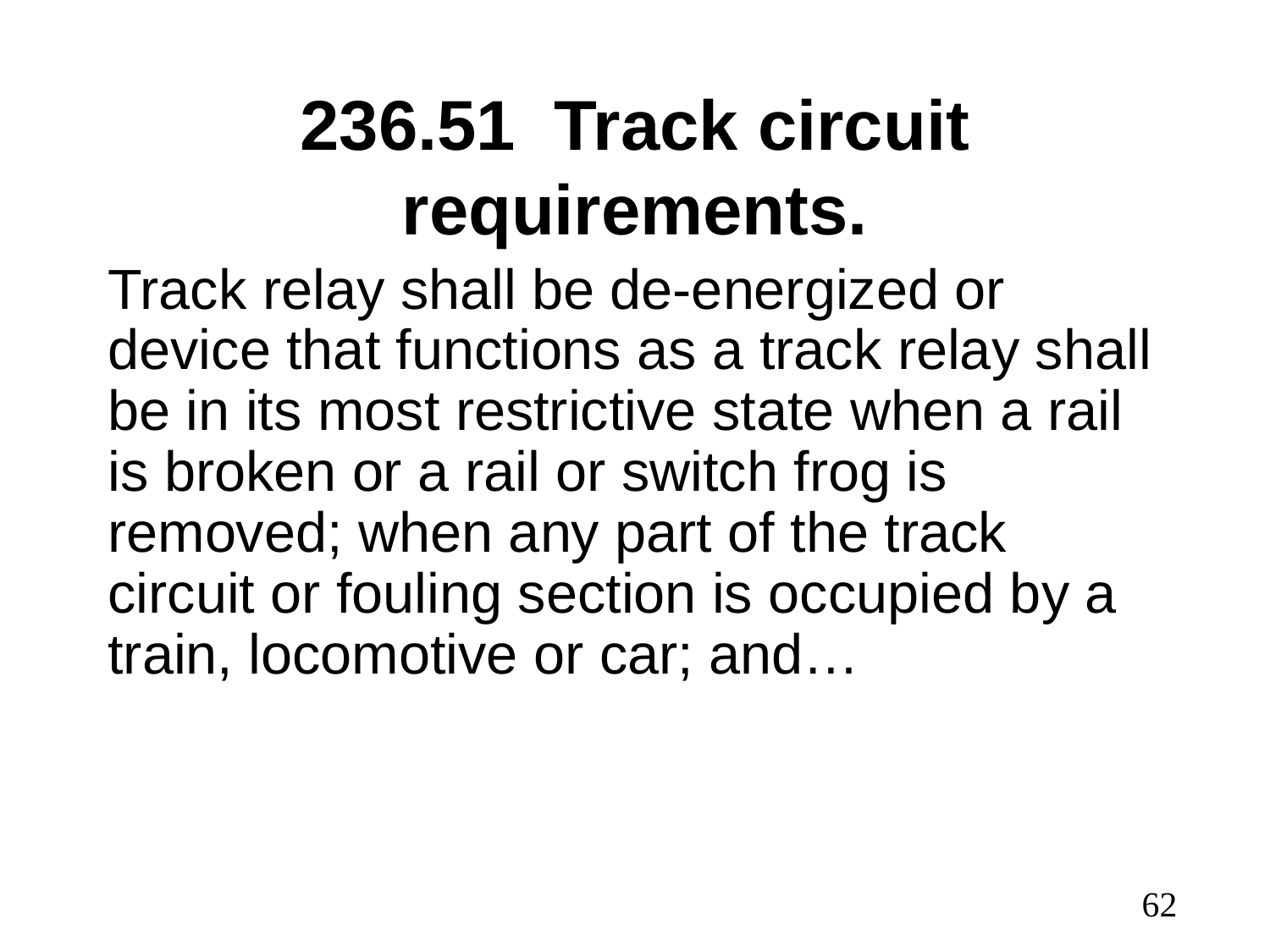

# 236.51	Track circuit requirements.
Track relay shall be de-energized or device that functions as a track relay shall be in its most restrictive state when a rail is broken or a rail or switch frog is removed; when any part of the track circuit or fouling section is occupied by a train, locomotive or car; and…
62